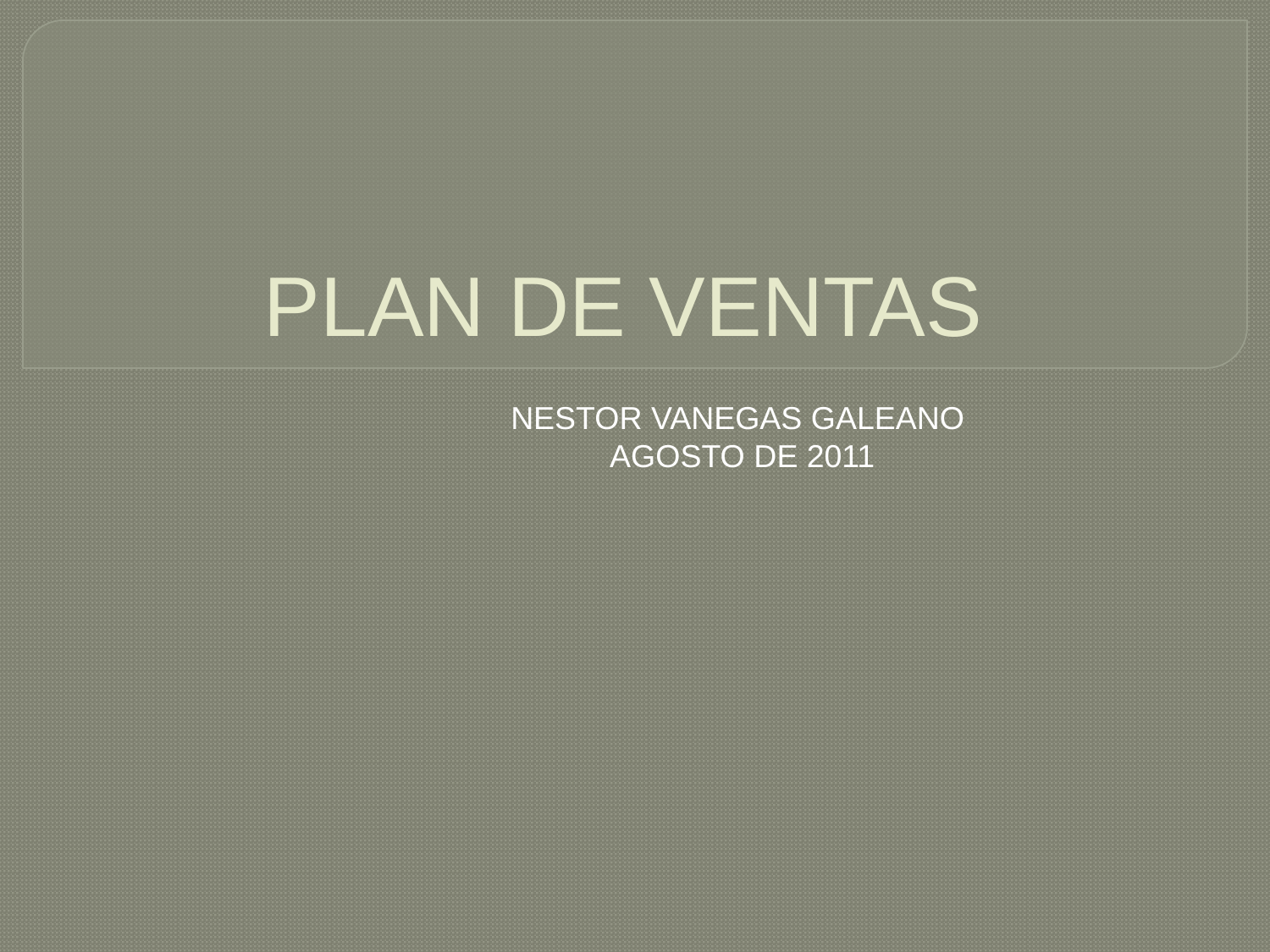

# PLAN DE VENTAS
NESTOR VANEGAS GALEANO
 AGOSTO DE 2011